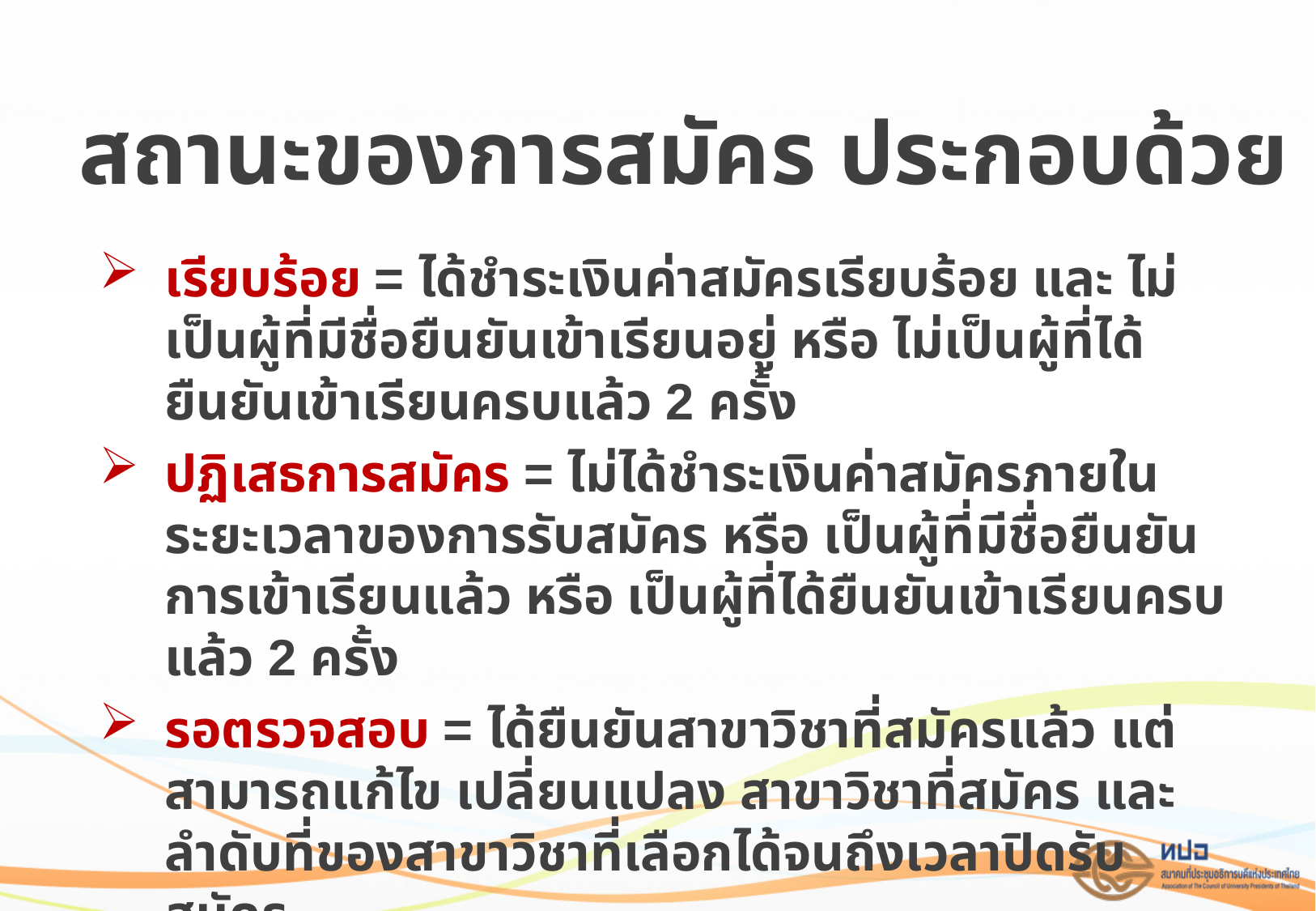

# สถานะของการสมัคร ประกอบด้วย
เรียบร้อย = ได้ชำระเงินค่าสมัครเรียบร้อย และ ไม่เป็นผู้ที่มีชื่อยืนยันเข้าเรียนอยู่ หรือ ไม่เป็นผู้ที่ได้ยืนยันเข้าเรียนครบแล้ว 2 ครั้ง
ปฏิเสธการสมัคร = ไม่ได้ชำระเงินค่าสมัครภายในระยะเวลาของการรับสมัคร หรือ เป็นผู้ที่มีชื่อยืนยันการเข้าเรียนแล้ว หรือ เป็นผู้ที่ได้ยืนยันเข้าเรียนครบแล้ว 2 ครั้ง
รอตรวจสอบ = ได้ยืนยันสาขาวิชาที่สมัครแล้ว แต่สามารถแก้ไข เปลี่ยนแปลง สาขาวิชาที่สมัคร และลำดับที่ของสาขาวิชาที่เลือกได้จนถึงเวลาปิดรับสมัคร
อยู่ระหว่างการสมัคร = ยังไม่ได้ยืนยันสาขาวิชาที่สมัครให้เรียบร้อย